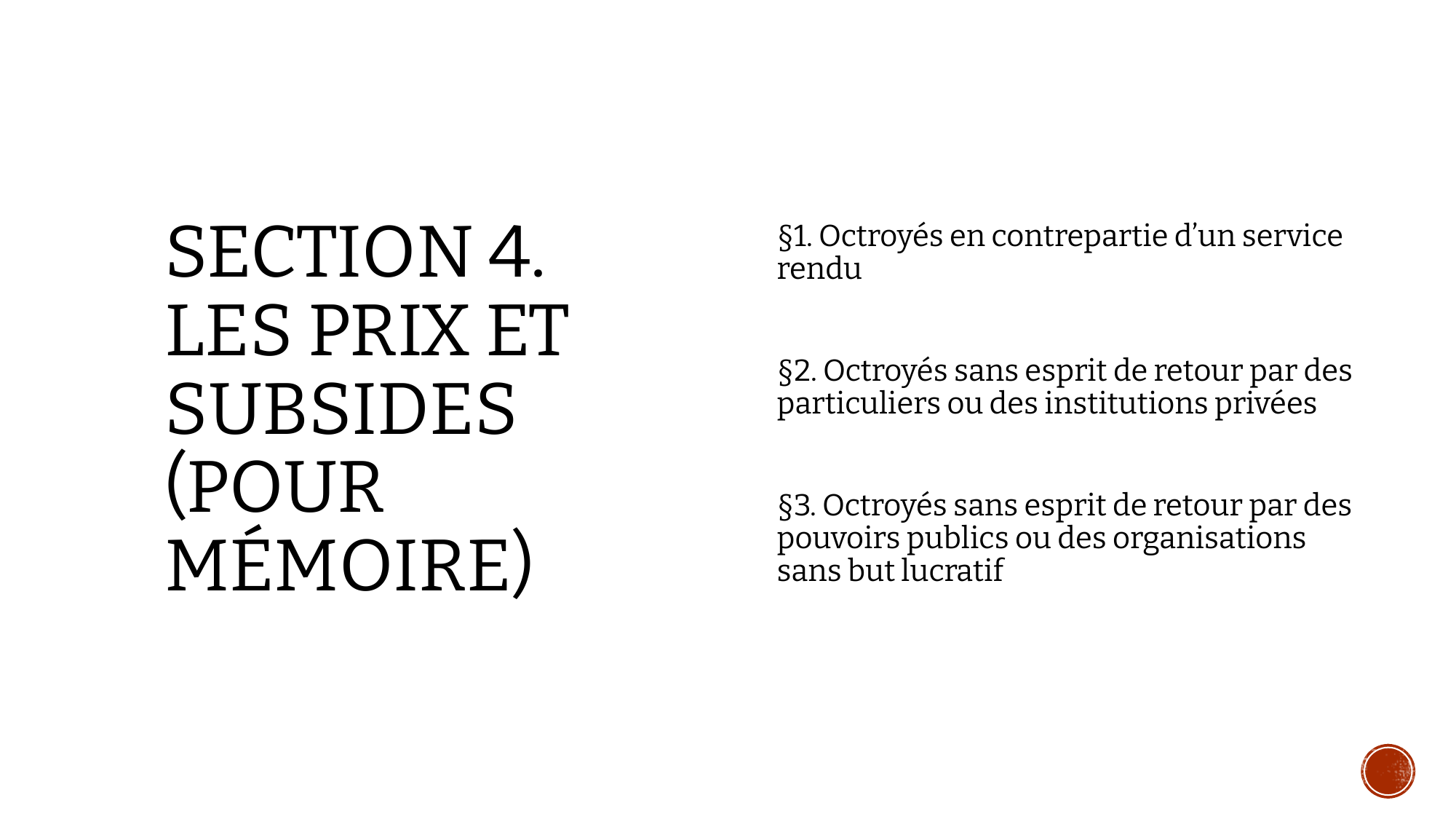

§1. Octroyés en contrepartie d’un service rendu

§2. Octroyés sans esprit de retour par des particuliers ou des institutions privées

§3. Octroyés sans esprit de retour par des pouvoirs publics ou des organisations sans but lucratif
# Section 4. LES PRIX ET SUBSIDES (pour mémoire)